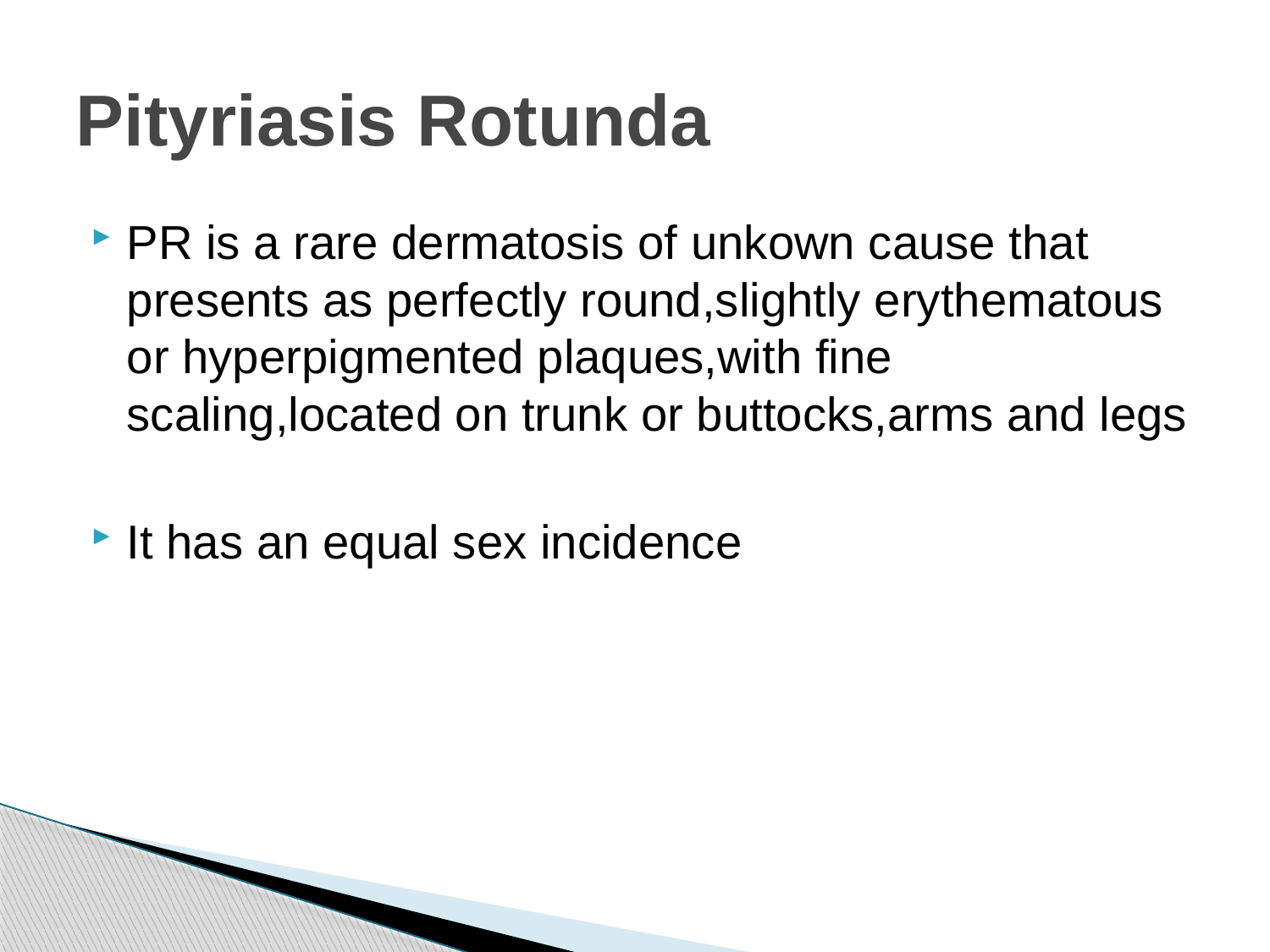

# Pityriasis Rotunda
PR is a rare dermatosis of unkown cause that presents as perfectly round,slightly erythematous or hyperpigmented plaques,with fine scaling,located on trunk or buttocks,arms and legs

It has an equal sex incidence